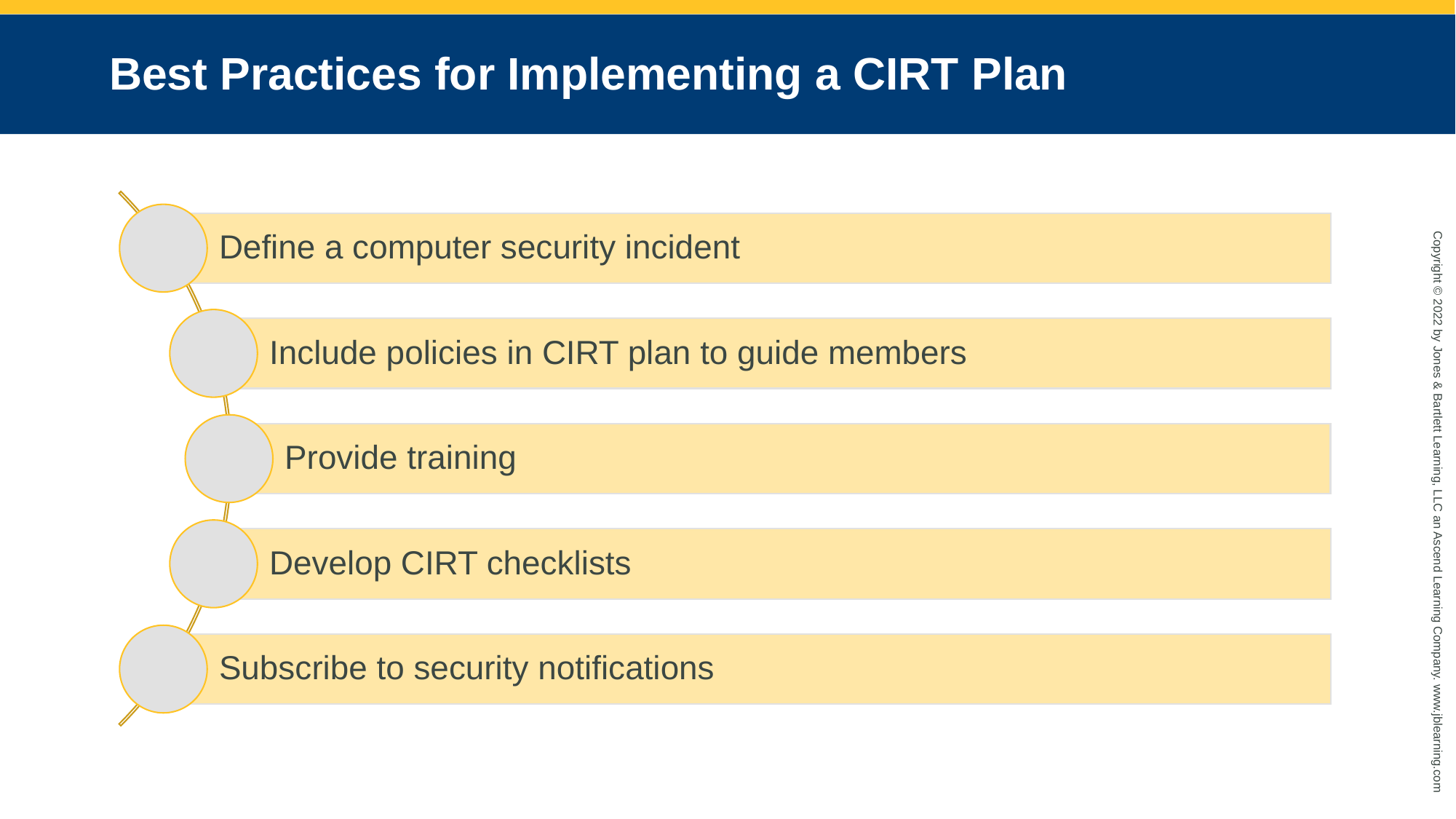

# Best Practices for Implementing a CIRT Plan
Define a computer security incident
Include policies in CIRT plan to guide members
Provide training
Develop CIRT checklists
Subscribe to security notifications